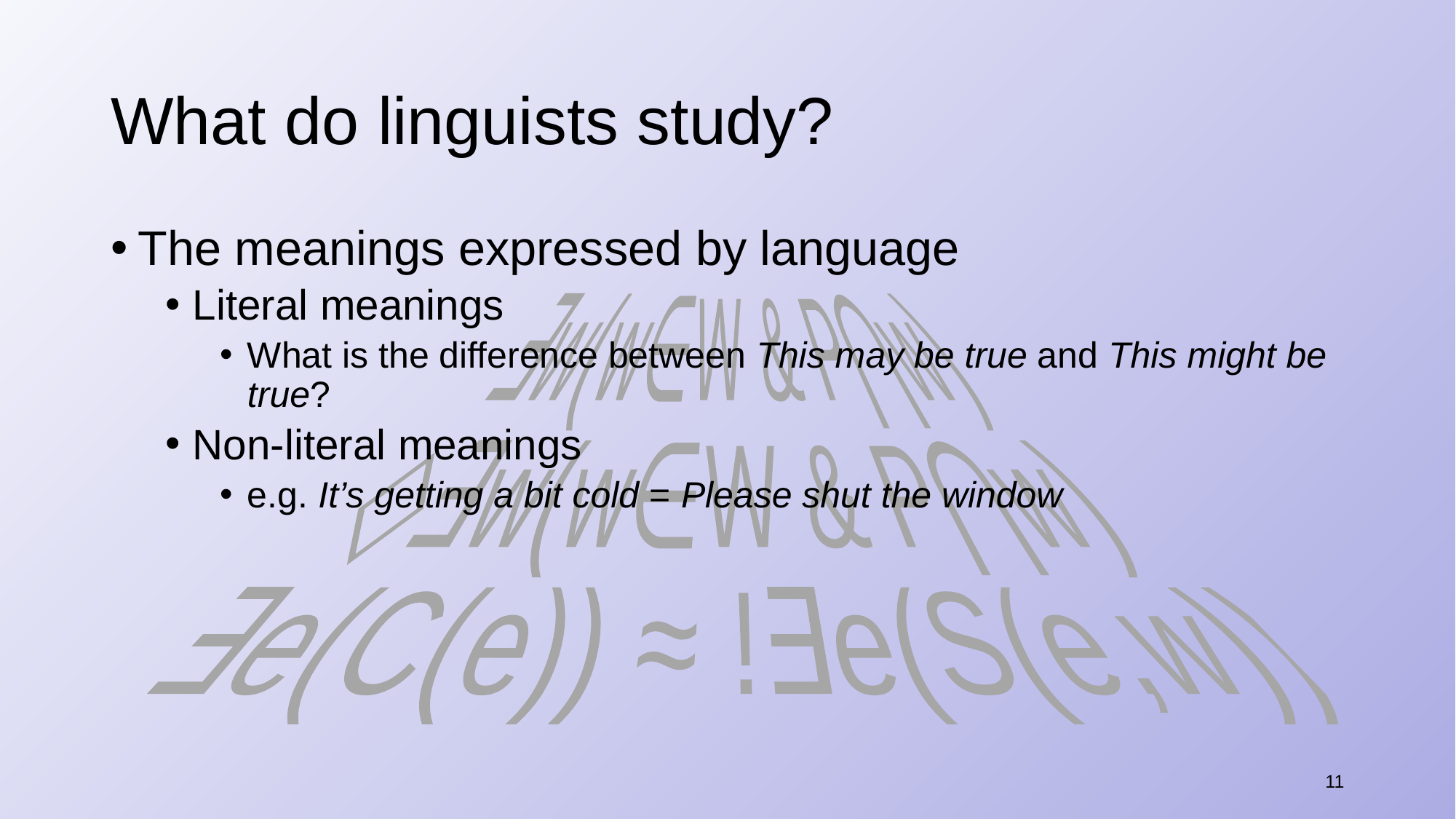

# What do linguists study?
The meanings expressed by language
Literal meanings
What is the difference between This may be true and This might be true?
Non-literal meanings
e.g. It’s getting a bit cold = Please shut the window
∃w(w∈W & P⋂w)
◇∃w(w∈W & P⋂w)
∃e(C(e)) ≈ !∃e(S(e,w))
11